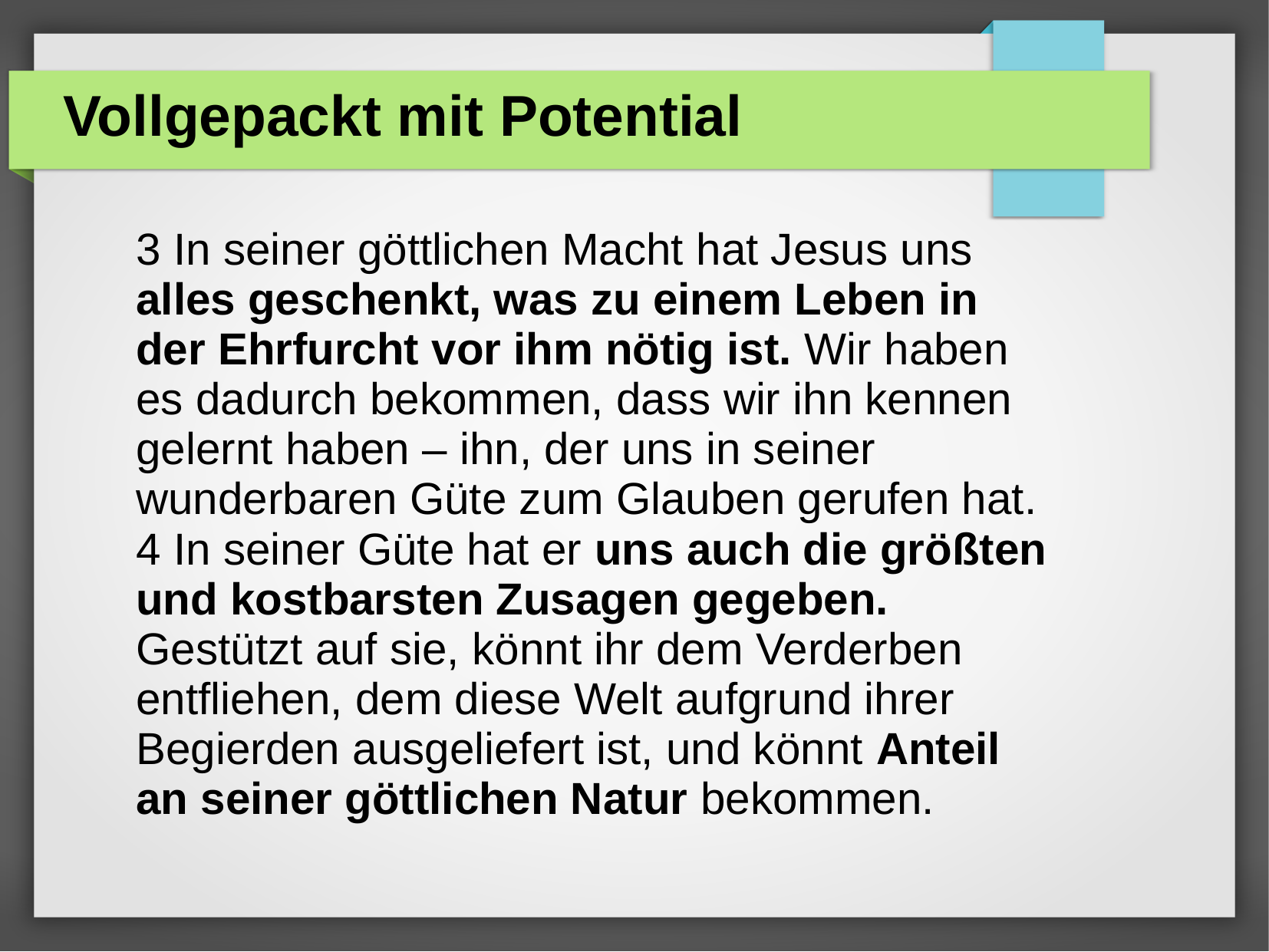

Vollgepackt mit Potential
3 In seiner göttlichen Macht hat Jesus uns alles geschenkt, was zu einem Leben in der Ehrfurcht vor ihm nötig ist. Wir haben es dadurch bekommen, dass wir ihn kennen gelernt haben – ihn, der uns in seiner wunderbaren Güte zum Glauben gerufen hat. 4 In seiner Güte hat er uns auch die größten und kostbarsten Zusagen gegeben. Gestützt auf sie, könnt ihr dem Verderben entfliehen, dem diese Welt aufgrund ihrer Begierden ausgeliefert ist, und könnt Anteil an seiner göttlichen Natur bekommen.